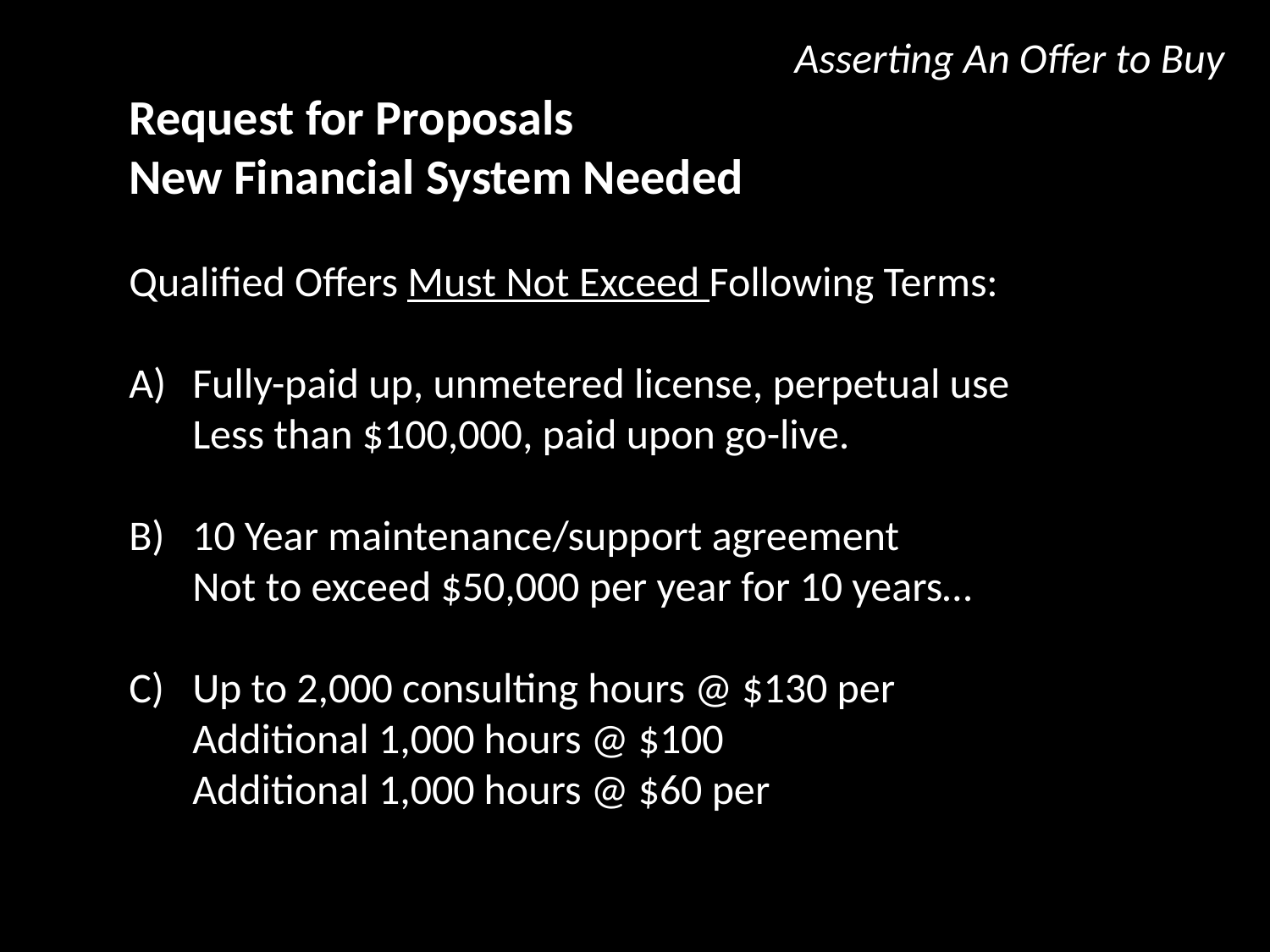

Asserting An Offer to Buy
Request for Proposals
New Financial System Needed

Qualified Offers Must Not Exceed Following Terms:

Fully-paid up, unmetered license, perpetual use
Less than $100,000, paid upon go-live.
10 Year maintenance/support agreement
Not to exceed $50,000 per year for 10 years…
Up to 2,000 consulting hours @ $130 per
Additional 1,000 hours @ $100
Additional 1,000 hours @ $60 per